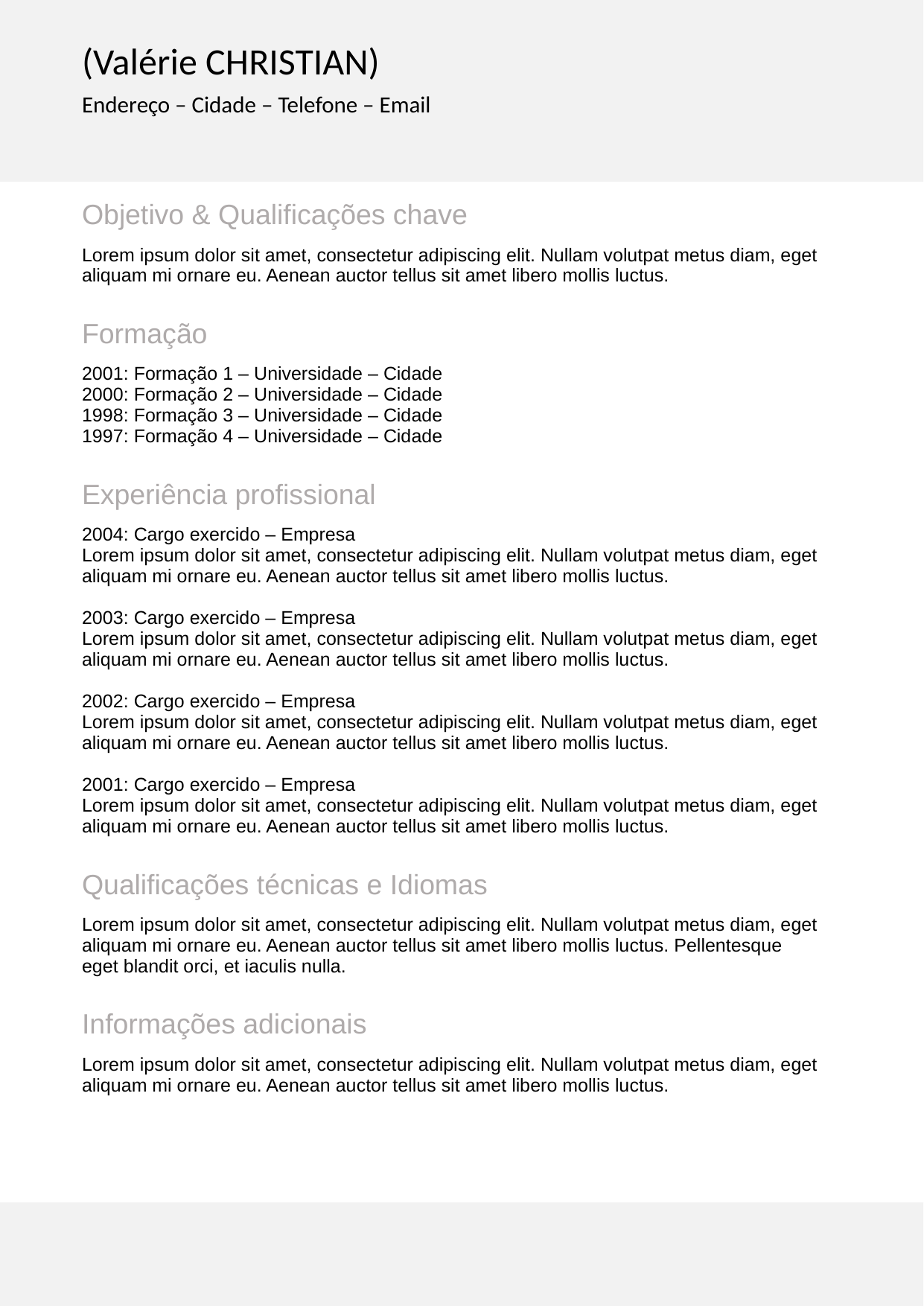

| (Valérie CHRISTIAN) |
| --- |
| Endereço – Cidade – Telefone – Email |
| Objetivo & Qualificações chave |
| Lorem ipsum dolor sit amet, consectetur adipiscing elit. Nullam volutpat metus diam, eget aliquam mi ornare eu. Aenean auctor tellus sit amet libero mollis luctus. |
| Formação |
| 2001: Formação 1 – Universidade – Cidade 2000: Formação 2 – Universidade – Cidade 1998: Formação 3 – Universidade – Cidade 1997: Formação 4 – Universidade – Cidade |
| Experiência profissional |
| 2004: Cargo exercido – Empresa Lorem ipsum dolor sit amet, consectetur adipiscing elit. Nullam volutpat metus diam, eget aliquam mi ornare eu. Aenean auctor tellus sit amet libero mollis luctus. 2003: Cargo exercido – Empresa Lorem ipsum dolor sit amet, consectetur adipiscing elit. Nullam volutpat metus diam, eget aliquam mi ornare eu. Aenean auctor tellus sit amet libero mollis luctus. 2002: Cargo exercido – Empresa Lorem ipsum dolor sit amet, consectetur adipiscing elit. Nullam volutpat metus diam, eget aliquam mi ornare eu. Aenean auctor tellus sit amet libero mollis luctus. 2001: Cargo exercido – Empresa Lorem ipsum dolor sit amet, consectetur adipiscing elit. Nullam volutpat metus diam, eget aliquam mi ornare eu. Aenean auctor tellus sit amet libero mollis luctus. |
| Qualificações técnicas e Idiomas |
| Lorem ipsum dolor sit amet, consectetur adipiscing elit. Nullam volutpat metus diam, eget aliquam mi ornare eu. Aenean auctor tellus sit amet libero mollis luctus. Pellentesque eget blandit orci, et iaculis nulla. |
| Informações adicionais |
| Lorem ipsum dolor sit amet, consectetur adipiscing elit. Nullam volutpat metus diam, eget aliquam mi ornare eu. Aenean auctor tellus sit amet libero mollis luctus. |